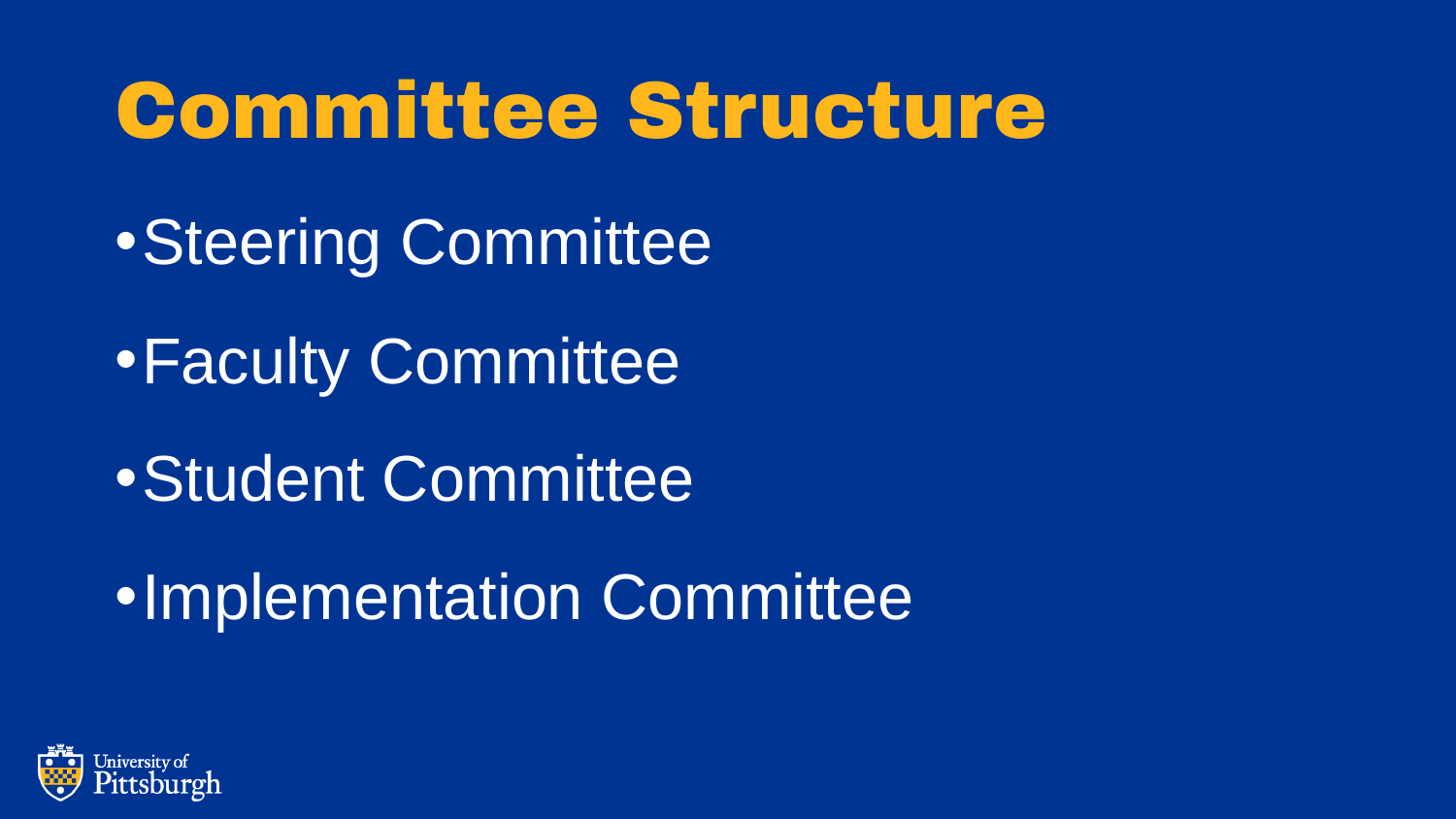

# Committee Structure
Steering Committee
Faculty Committee
Student Committee
Implementation Committee